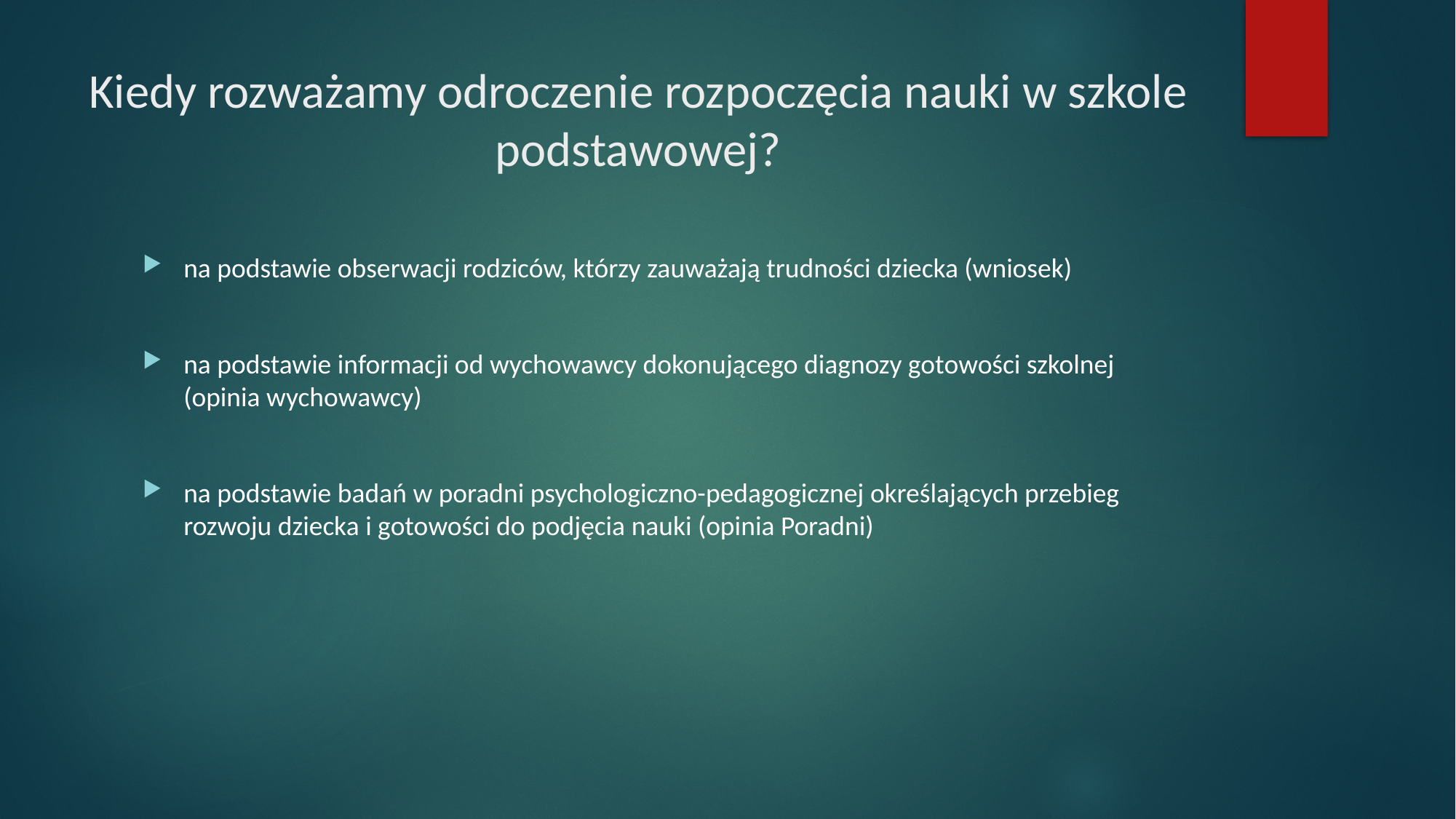

# Kiedy rozważamy odroczenie rozpoczęcia nauki w szkole podstawowej?
na podstawie obserwacji rodziców, którzy zauważają trudności dziecka (wniosek)

na podstawie informacji od wychowawcy dokonującego diagnozy gotowości szkolnej (opinia wychowawcy)

na podstawie badań w poradni psychologiczno-pedagogicznej określających przebieg rozwoju dziecka i gotowości do podjęcia nauki (opinia Poradni)